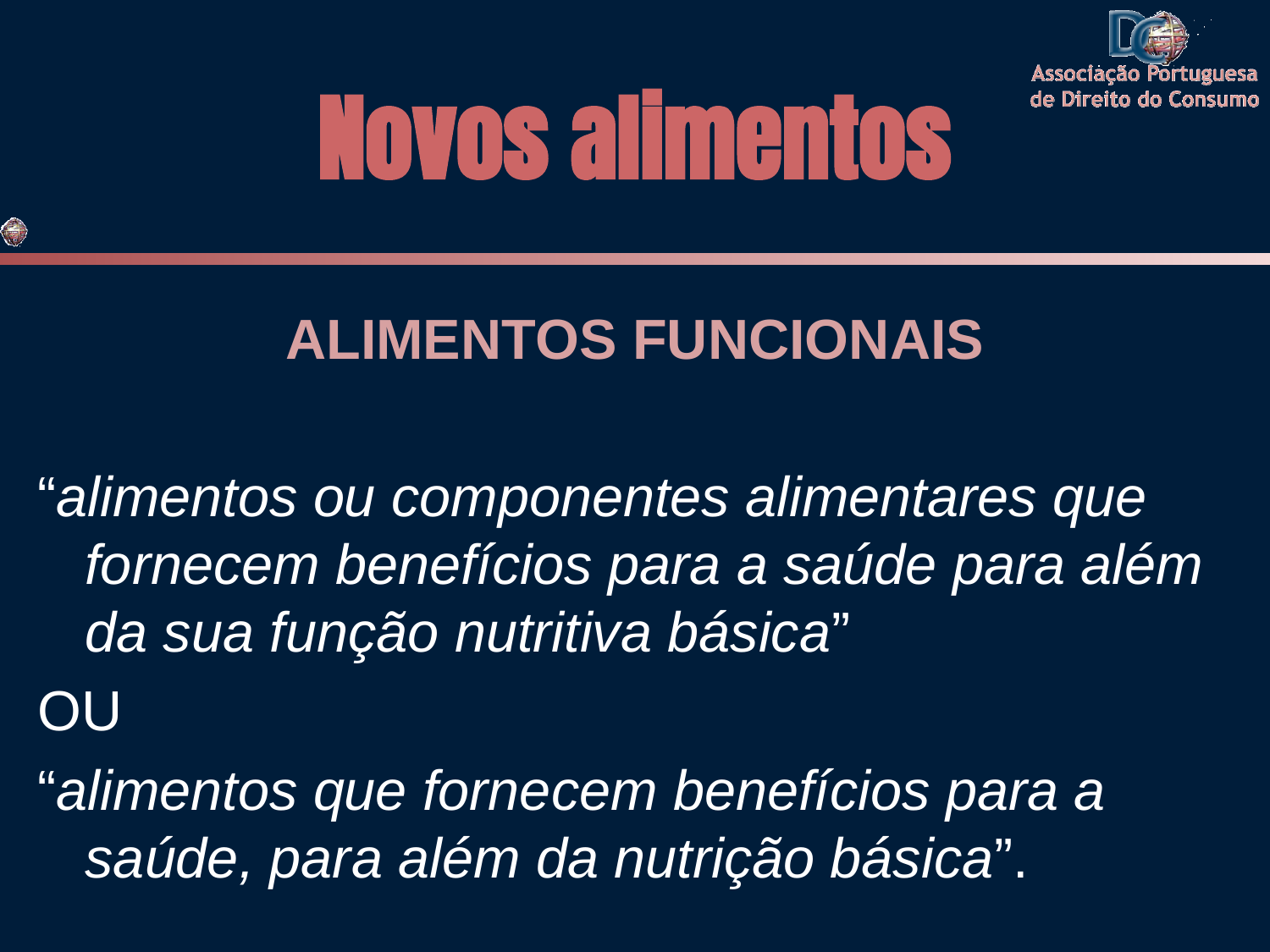

# Novos alimentos
ALIMENTOS FUNCIONAIS

“alimentos ou componentes alimentares que fornecem benefícios para a saúde para além da sua função nutritiva básica”
OU
“alimentos que fornecem benefícios para a saúde, para além da nutrição básica”.